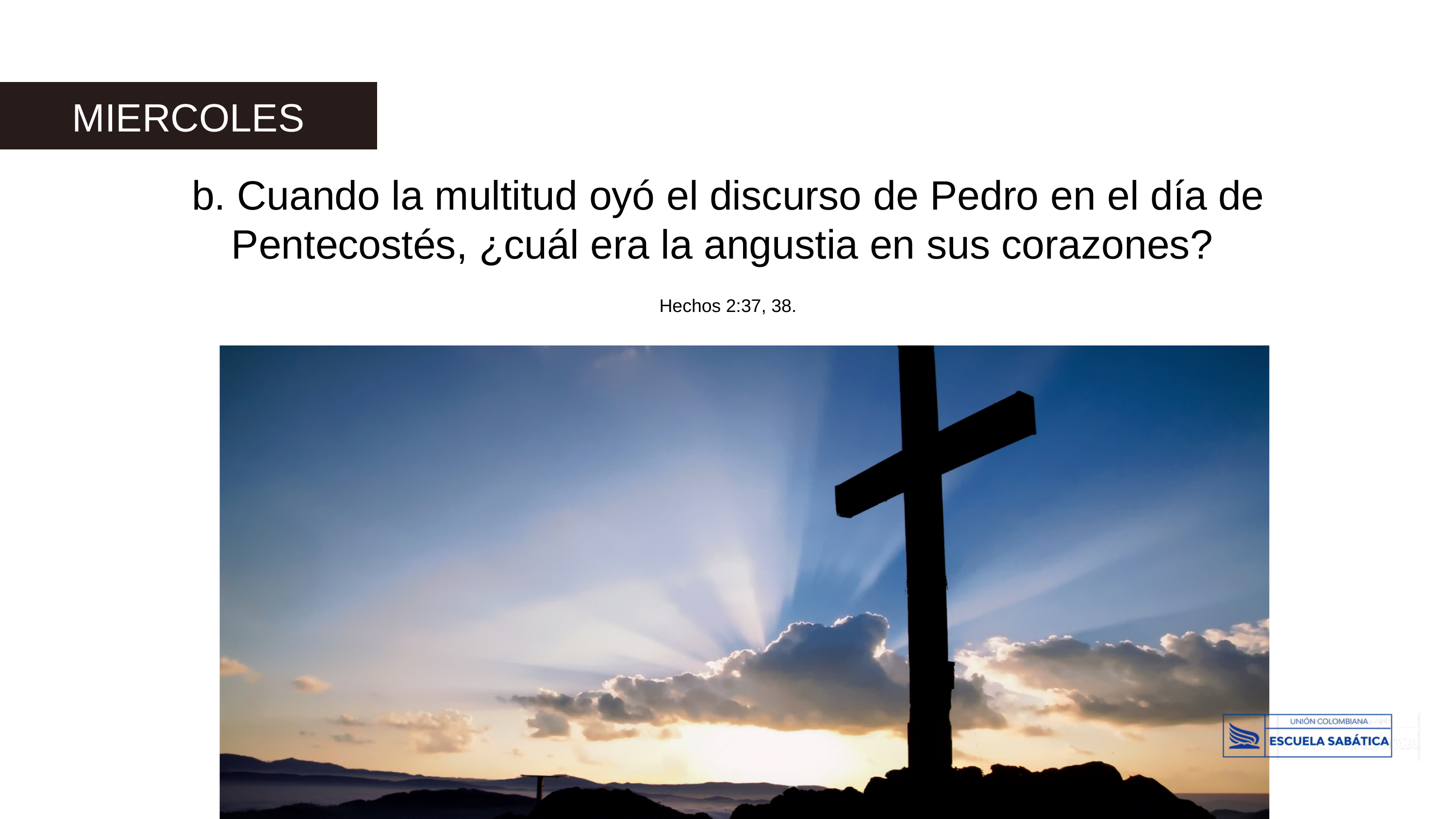

MIERCOLES
b. Cuando la multitud oyó el discurso de Pedro en el día de Pentecostés, ¿cuál era la angustia en sus corazones?
Hechos 2:37, 38.